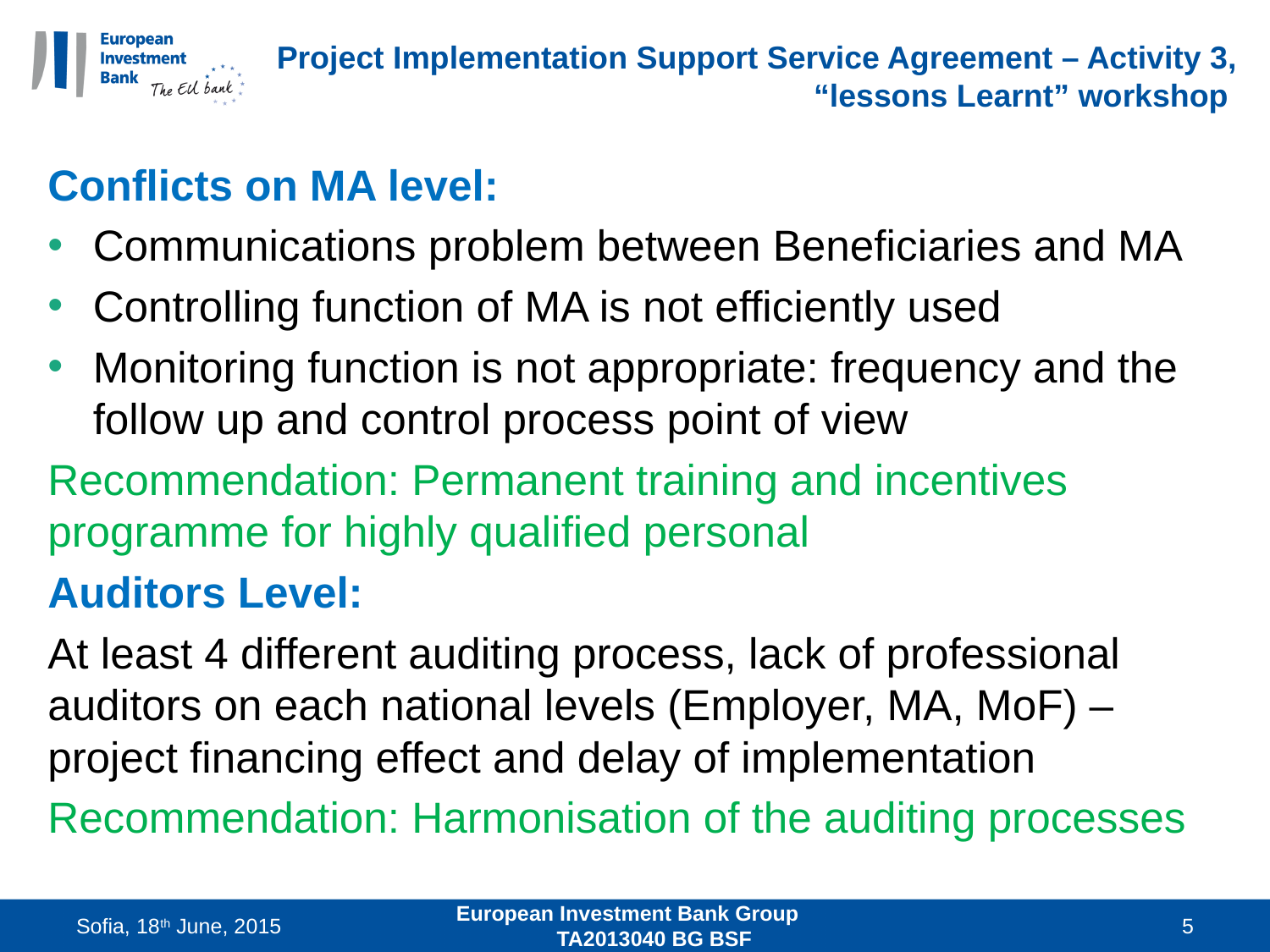

# Project Implementation Support Service Agreement – Activity 3, “lessons Learnt” workshop
Conflicts on MA level:
Communications problem between Beneficiaries and MA
Controlling function of MA is not efficiently used
Monitoring function is not appropriate: frequency and the follow up and control process point of view
Recommendation: Permanent training and incentives programme for highly qualified personal
Auditors Level:
At least 4 different auditing process, lack of professional auditors on each national levels (Employer, MA, MoF) – project financing effect and delay of implementation
Recommendation: Harmonisation of the auditing processes

Sofia, 18th June, 2015
European Investment Bank Group          TA2013040 BG BSF
5